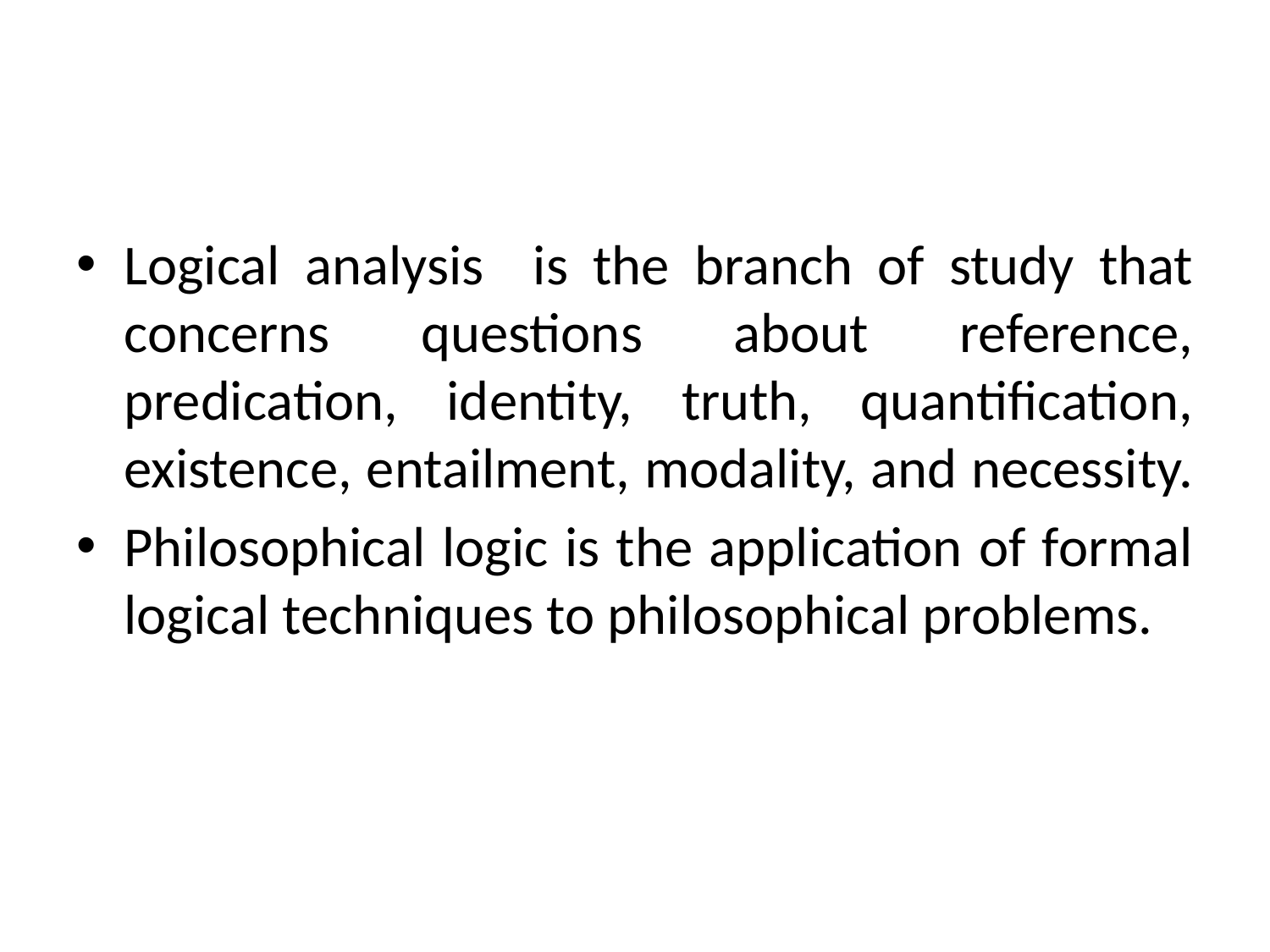

# Significance
Logical analysis  is the branch of study that concerns questions about reference, predication, identity, truth, quantification, existence, entailment, modality, and necessity.
Philosophical logic is the application of formal logical techniques to philosophical problems.